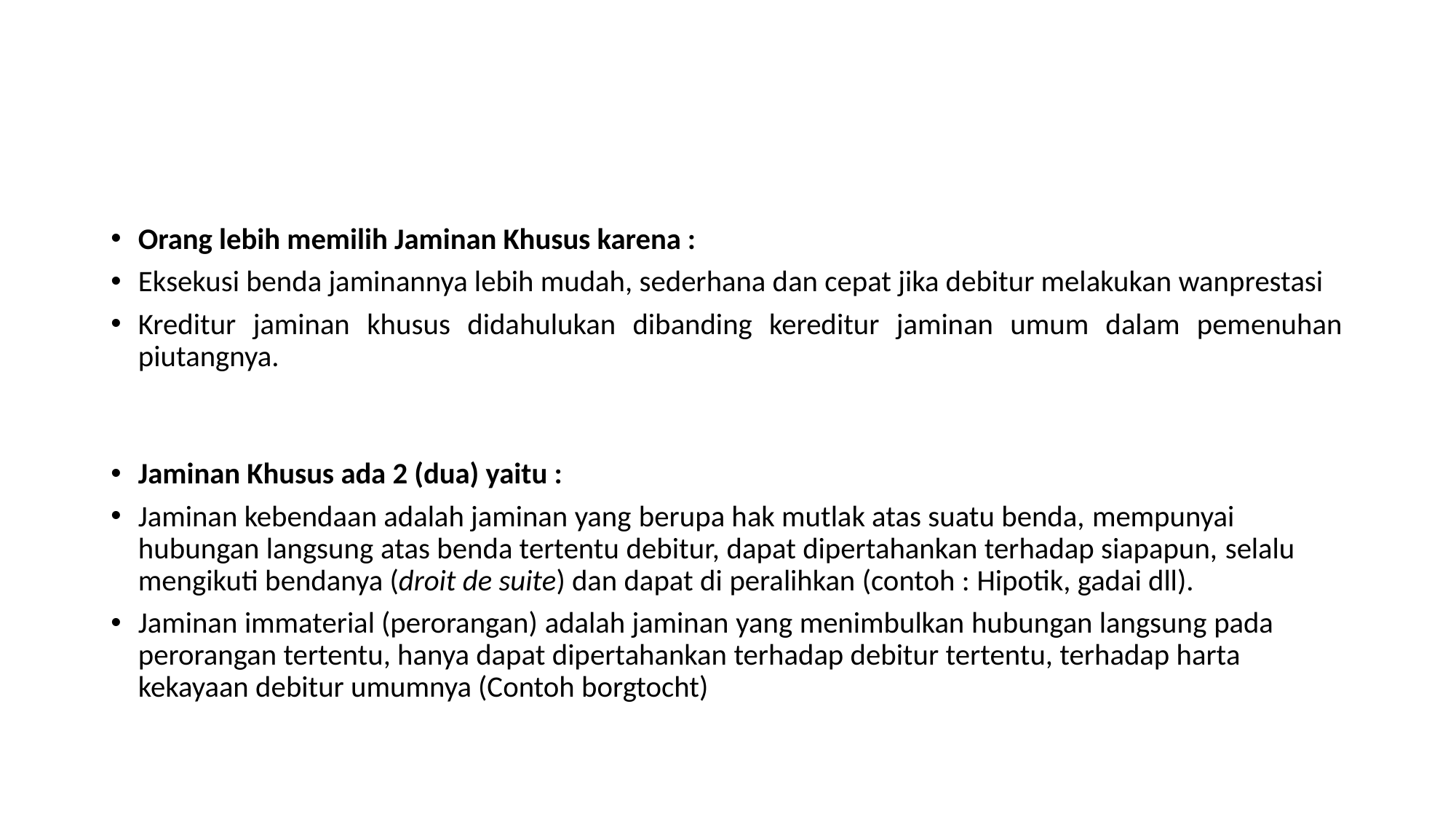

Orang lebih memilih Jaminan Khusus karena :
Eksekusi benda jaminannya lebih mudah, sederhana dan cepat jika debitur melakukan wanprestasi
Kreditur jaminan khusus didahulukan dibanding kereditur jaminan umum dalam pemenuhan piutangnya.

Jaminan Khusus ada 2 (dua) yaitu :
Jaminan kebendaan adalah jaminan yang berupa hak mutlak atas suatu benda, mempunyai hubungan langsung atas benda tertentu debitur, dapat dipertahankan terhadap siapapun, selalu mengikuti bendanya (droit de suite) dan dapat di peralihkan (contoh : Hipotik, gadai dll).
Jaminan immaterial (perorangan) adalah jaminan yang menimbulkan hubungan langsung pada perorangan tertentu, hanya dapat dipertahankan terhadap debitur tertentu, terhadap harta kekayaan debitur umumnya (Contoh borgtocht)